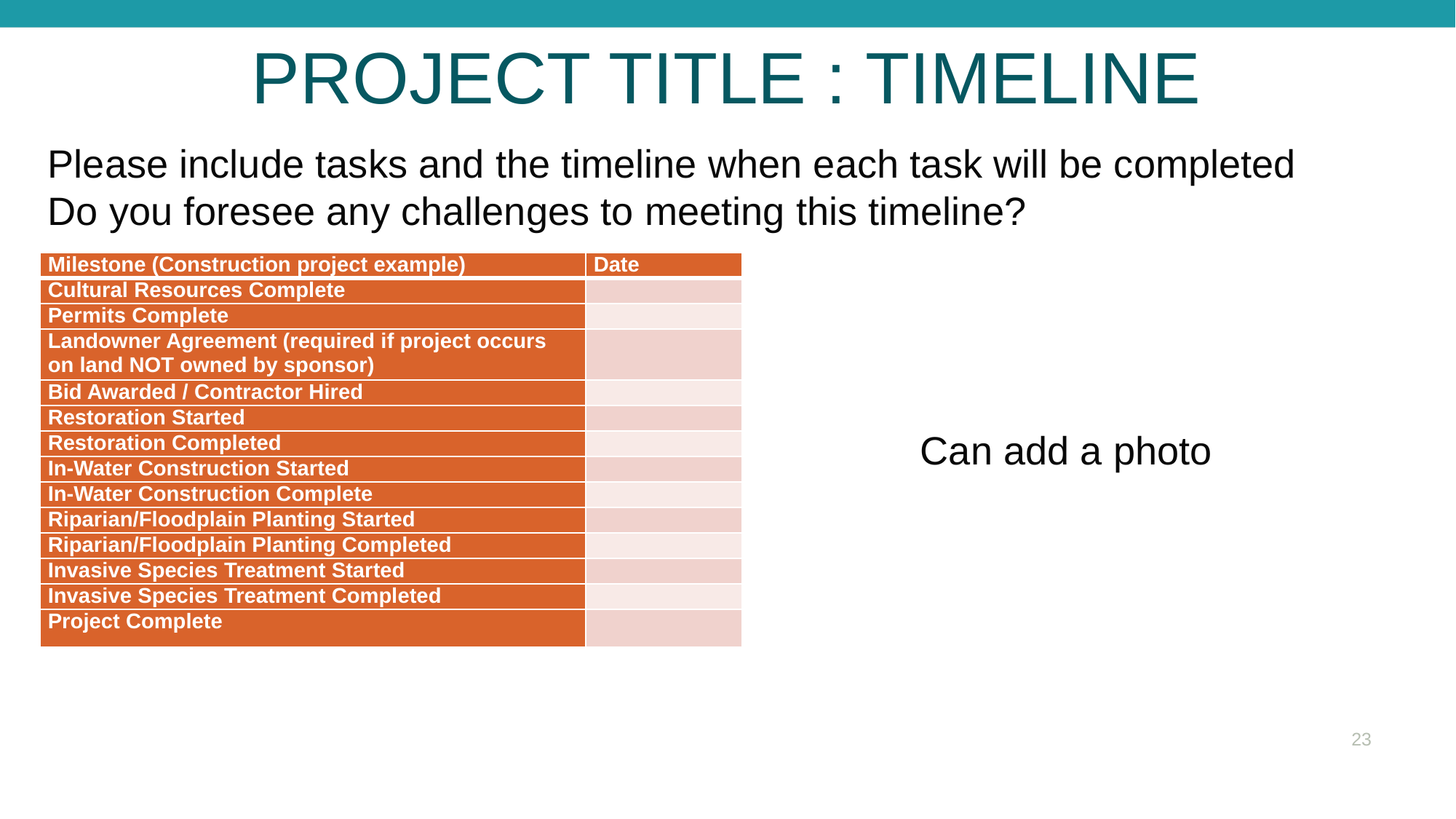

Project Title : timeline
Please include tasks and the timeline when each task will be completed
Do you foresee any challenges to meeting this timeline?
| Milestone (Construction project example) | Date |
| --- | --- |
| Cultural Resources Complete |  |
| Permits Complete |  |
| Landowner Agreement (required if project occurs on land NOT owned by sponsor) |  |
| Bid Awarded / Contractor Hired |  |
| Restoration Started |  |
| Restoration Completed |  |
| In-Water Construction Started |  |
| In-Water Construction Complete |  |
| Riparian/Floodplain Planting Started |  |
| Riparian/Floodplain Planting Completed |  |
| Invasive Species Treatment Started |  |
| Invasive Species Treatment Completed |  |
| Project Complete |  |
Can add a photo